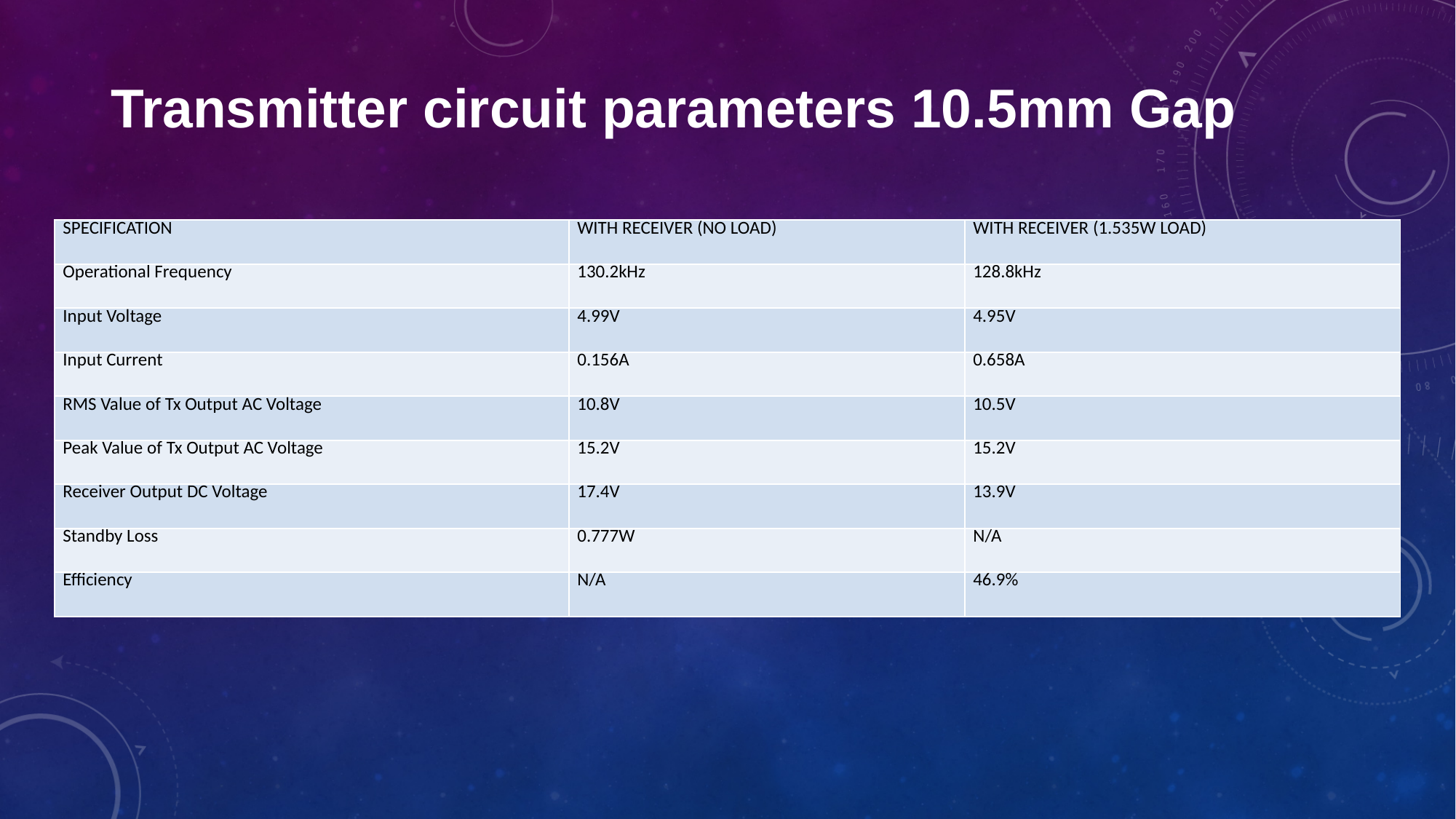

# Transmitter circuit parameters 10.5mm Gap
| SPECIFICATION | WITH RECEIVER (NO LOAD) | WITH RECEIVER (1.535W LOAD) |
| --- | --- | --- |
| Operational Frequency | 130.2kHz | 128.8kHz |
| Input Voltage | 4.99V | 4.95V |
| Input Current | 0.156A | 0.658A |
| RMS Value of Tx Output AC Voltage | 10.8V | 10.5V |
| Peak Value of Tx Output AC Voltage | 15.2V | 15.2V |
| Receiver Output DC Voltage | 17.4V | 13.9V |
| Standby Loss | 0.777W | N/A |
| Efficiency | N/A | 46.9% |